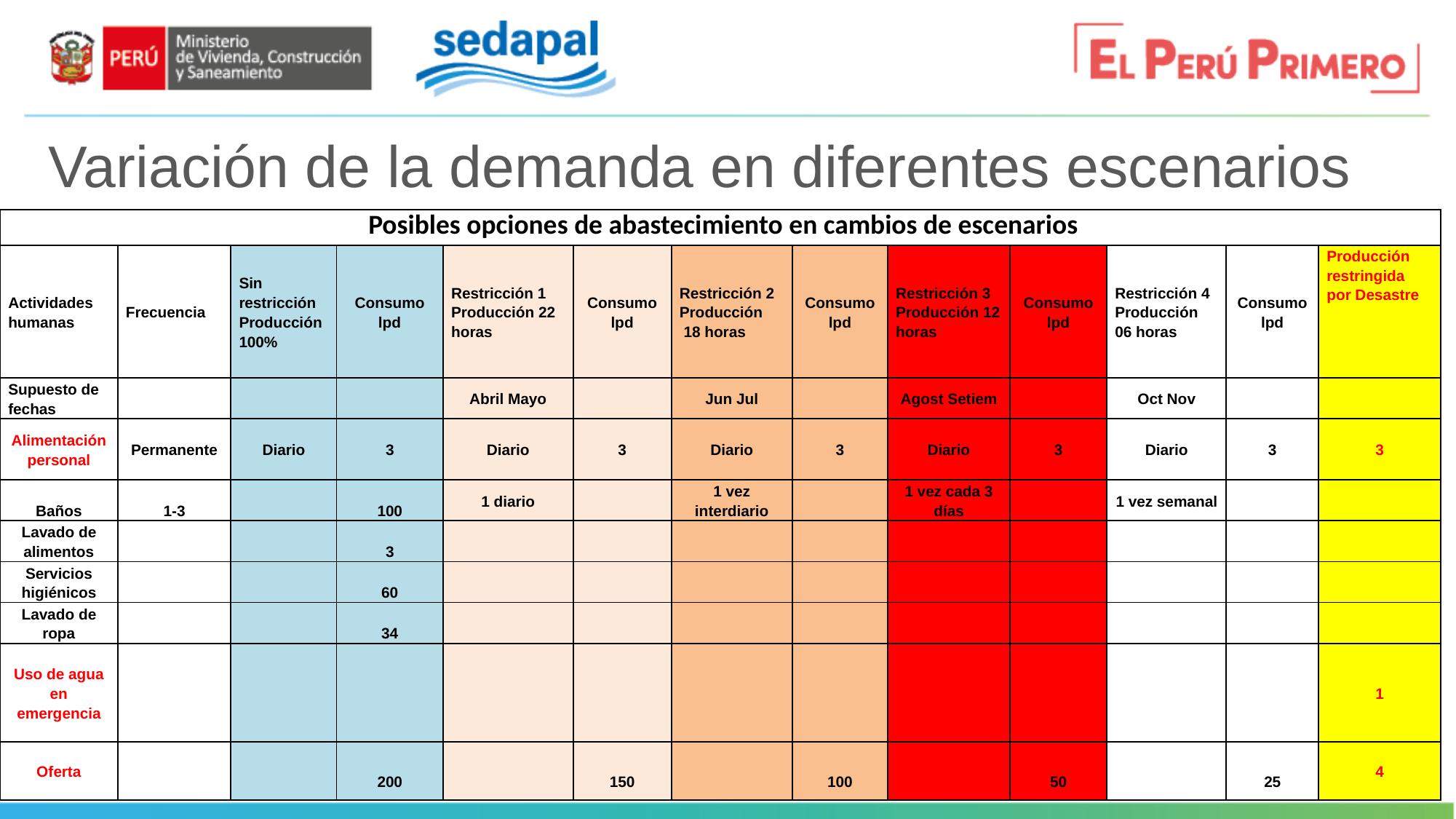

# Variación de la demanda en diferentes escenarios
| Posibles opciones de abastecimiento en cambios de escenarios |  |  |  |  |  |  |  |  |  |  |  |  |
| --- | --- | --- | --- | --- | --- | --- | --- | --- | --- | --- | --- | --- |
| Actividades humanas | Frecuencia | Sin restricción Producción 100% | Consumo lpd | Restricción 1 Producción 22 horas | Consumo lpd | Restricción 2 Producción 18 horas | Consumo lpd | Restricción 3 Producción 12 horas | Consumo lpd | Restricción 4 Producción 06 horas | Consumo lpd | Producción restringida por Desastre |
| Supuesto de fechas |  |  |  | Abril Mayo |  | Jun Jul |  | Agost Setiem |  | Oct Nov |  |  |
| Alimentación personal | Permanente | Diario | 3 | Diario | 3 | Diario | 3 | Diario | 3 | Diario | 3 | 3 |
| Baños | 1-3 |  | 100 | 1 diario |  | 1 vez interdiario |  | 1 vez cada 3 días |  | 1 vez semanal |  |  |
| Lavado de alimentos |  |  | 3 |  |  |  |  |  |  |  |  |  |
| Servicios higiénicos |  |  | 60 |  |  |  |  |  |  |  |  |  |
| Lavado de ropa |  |  | 34 |  |  |  |  |  |  |  |  |  |
| Uso de agua en emergencia |  |  |  |  |  |  |  |  |  |  |  | 1 |
| Oferta |  |  | 200 |  | 150 |  | 100 |  | 50 |  | 25 | 4 |